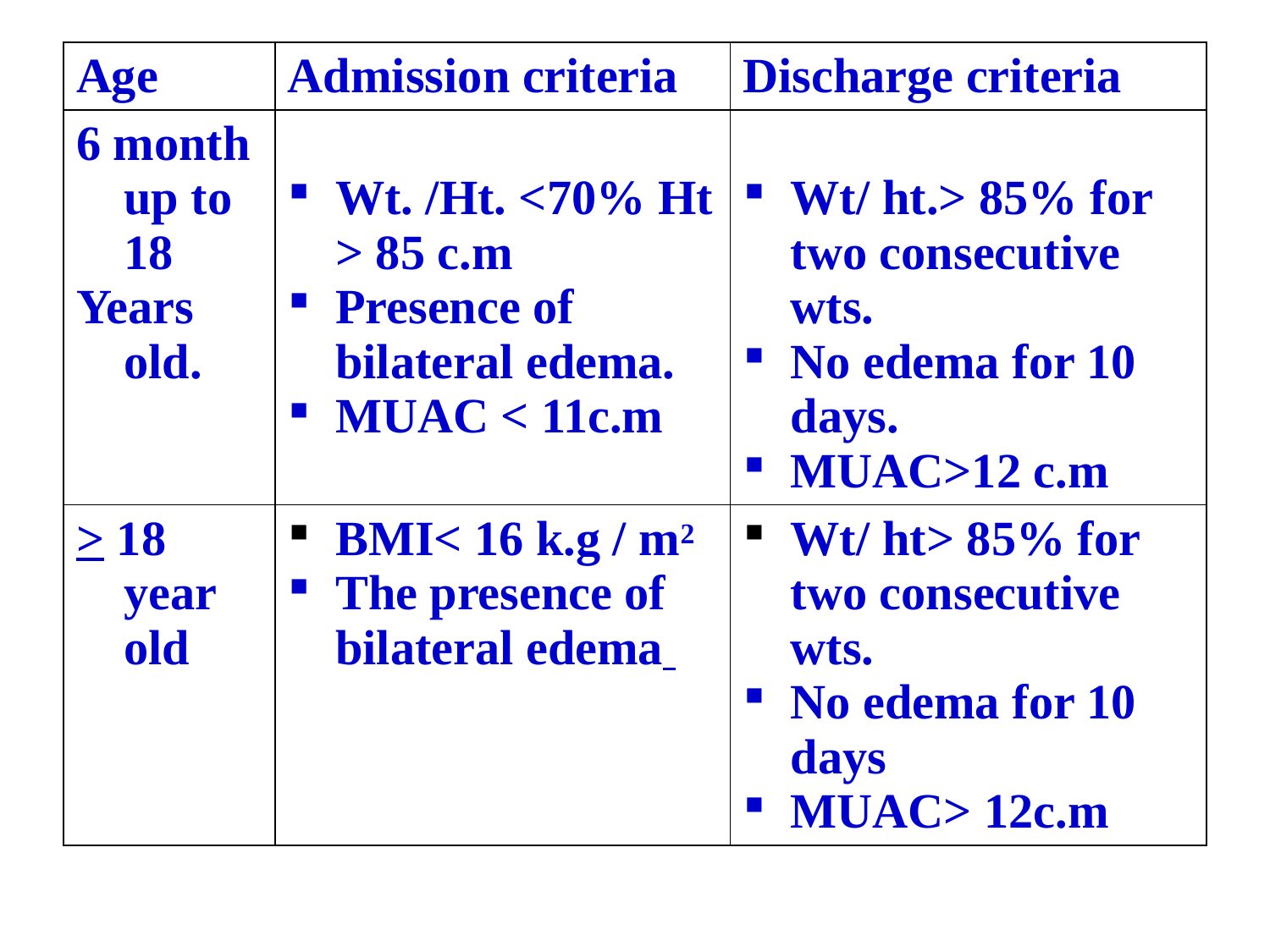

| Age | Admission criteria | Discharge criteria |
| --- | --- | --- |
| 6 month up to 18 Years old. | Wt. /Ht. <70% Ht > 85 c.m Presence of bilateral edema. MUAC < 11c.m | Wt/ ht.> 85% for two consecutive wts. No edema for 10 days. MUAC>12 c.m |
| > 18 year old | BMI< 16 k.g / m2 The presence of bilateral edema | Wt/ ht> 85% for two consecutive wts. No edema for 10 days MUAC> 12c.m |